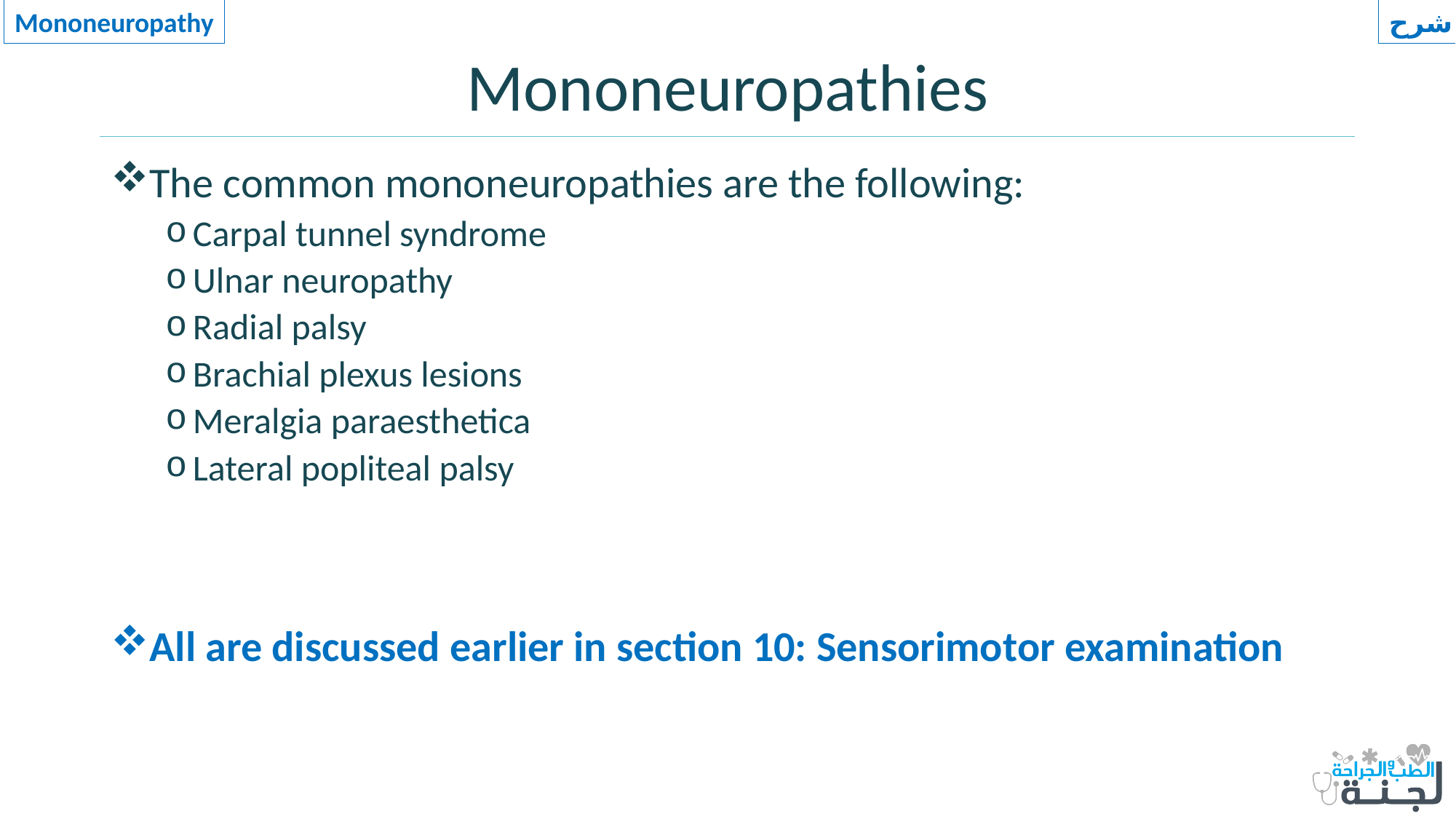

Mononeuropathy
شرح
# Mononeuropathies
The common mononeuropathies are the following:
Carpal tunnel syndrome
Ulnar neuropathy
Radial palsy
Brachial plexus lesions
Meralgia paraesthetica
Lateral popliteal palsy

All are discussed earlier in section 10: Sensorimotor examination